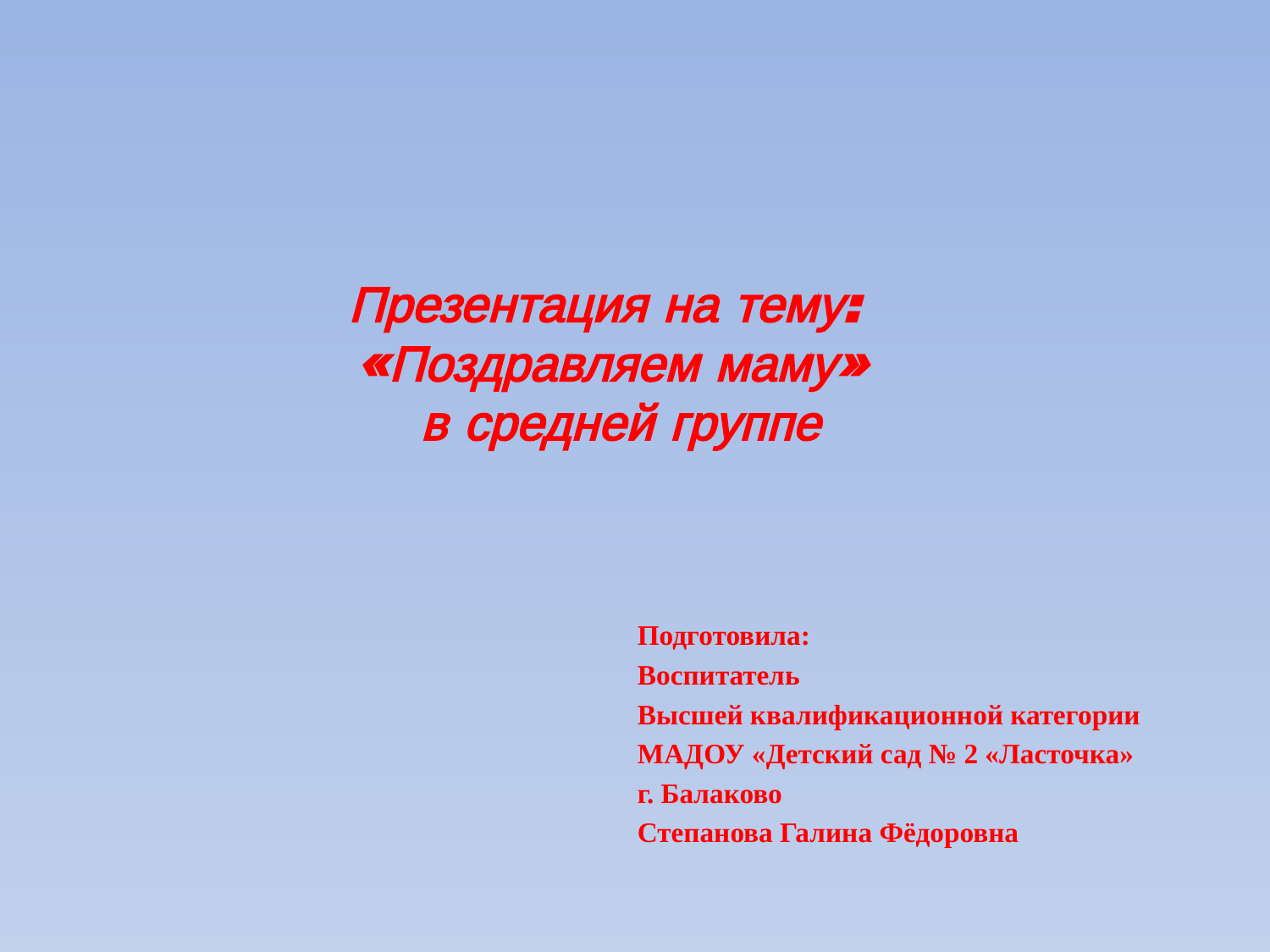

Презентация на тему:
«Домашние животные»
 в старшей группе
Презентация на тему:
«Домашние животные»
 в старшей группе
Презентация на тему:
«Поздравляем маму»
 в средней группе

Подготовила:
Воспитатель
Высшей квалификационной категории
МАДОУ «Детский сад № 2 «Ласточка»
г. Балаково
Степанова Галина Фёдоровна